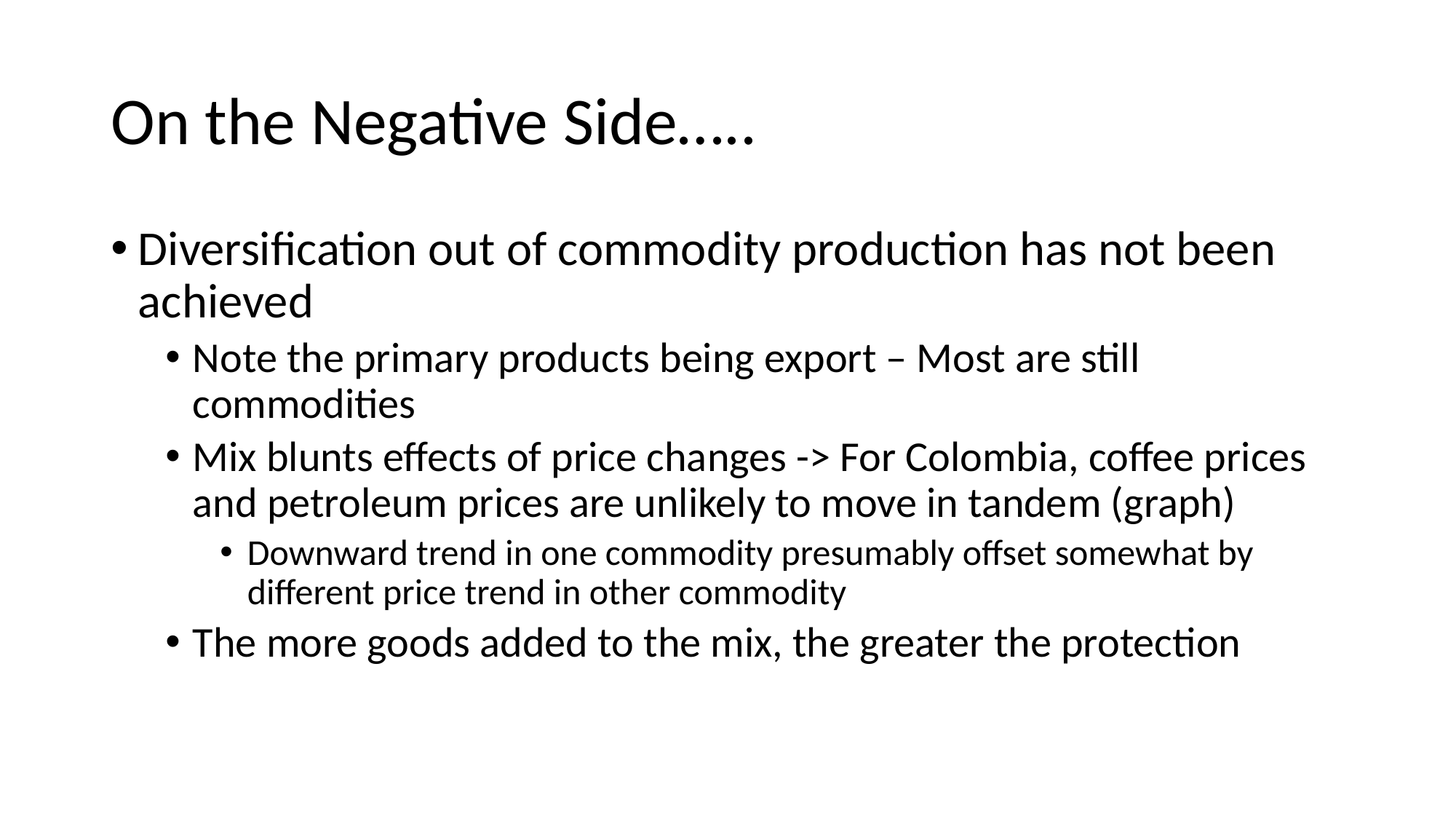

# On the Negative Side…..
Diversification out of commodity production has not been achieved
Note the primary products being export – Most are still commodities
Mix blunts effects of price changes -> For Colombia, coffee prices and petroleum prices are unlikely to move in tandem (graph)
Downward trend in one commodity presumably offset somewhat by different price trend in other commodity
The more goods added to the mix, the greater the protection